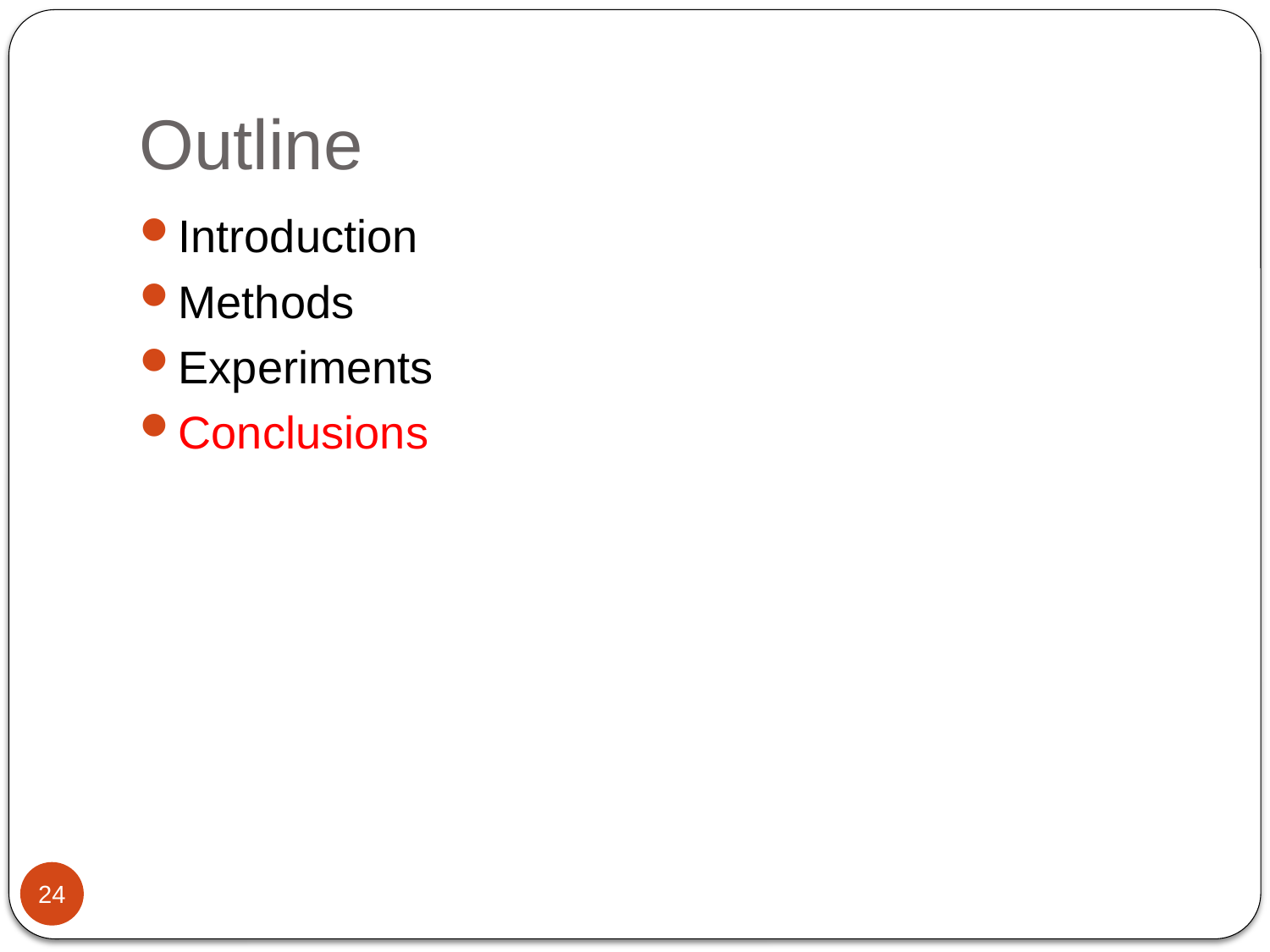

# Outline
Introduction
Methods
Experiments
Conclusions

24